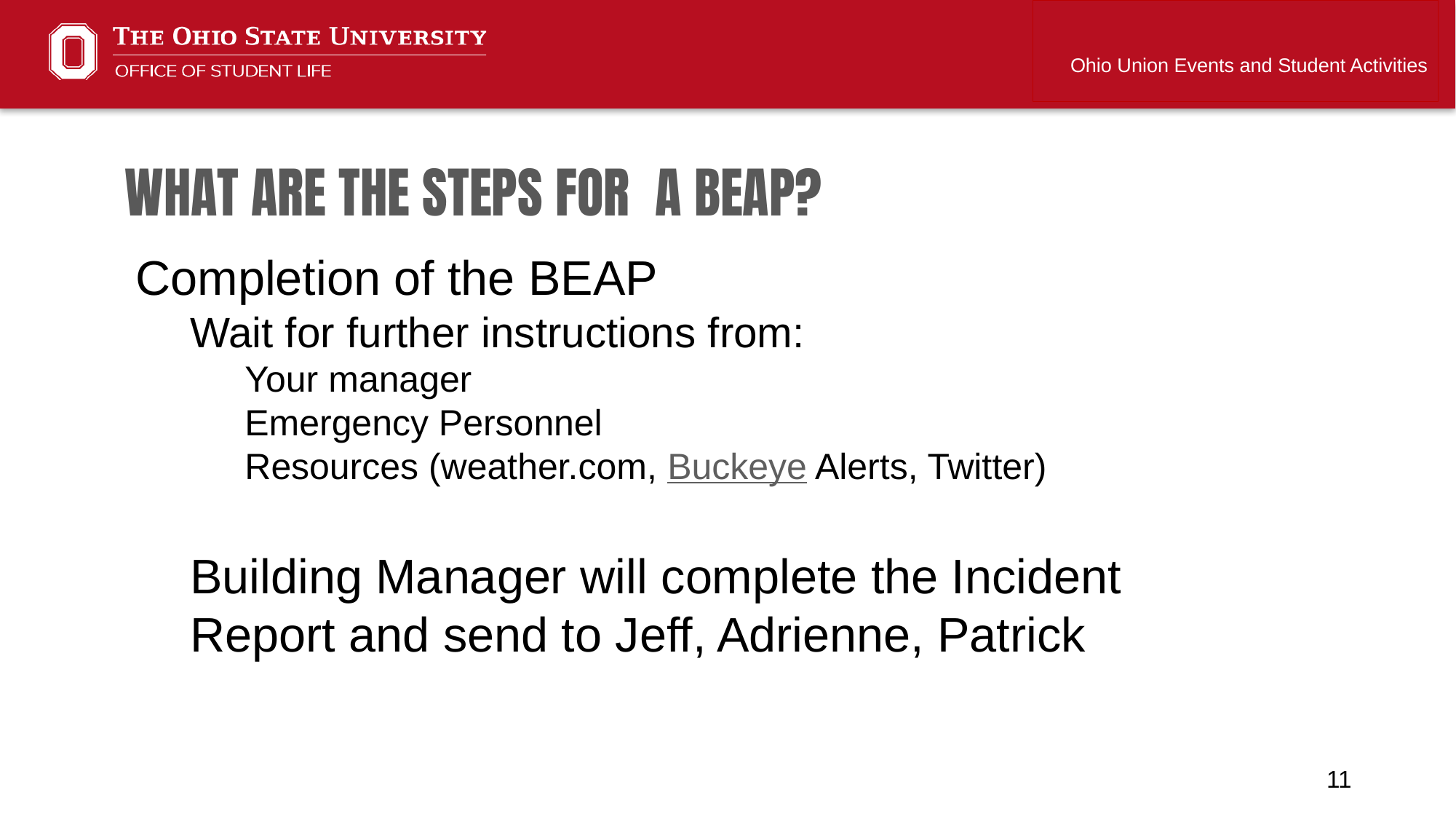

Ohio Union Events and Student Activities
WHAT ARE THE STEPS FOR  A BEAP?
Completion of the BEAP
Wait for further instructions from:
Your manager
Emergency Personnel
Resources (weather.com, Buckeye Alerts, Twitter)

Building Manager will complete the Incident Report and send to Jeff, Adrienne, Patrick